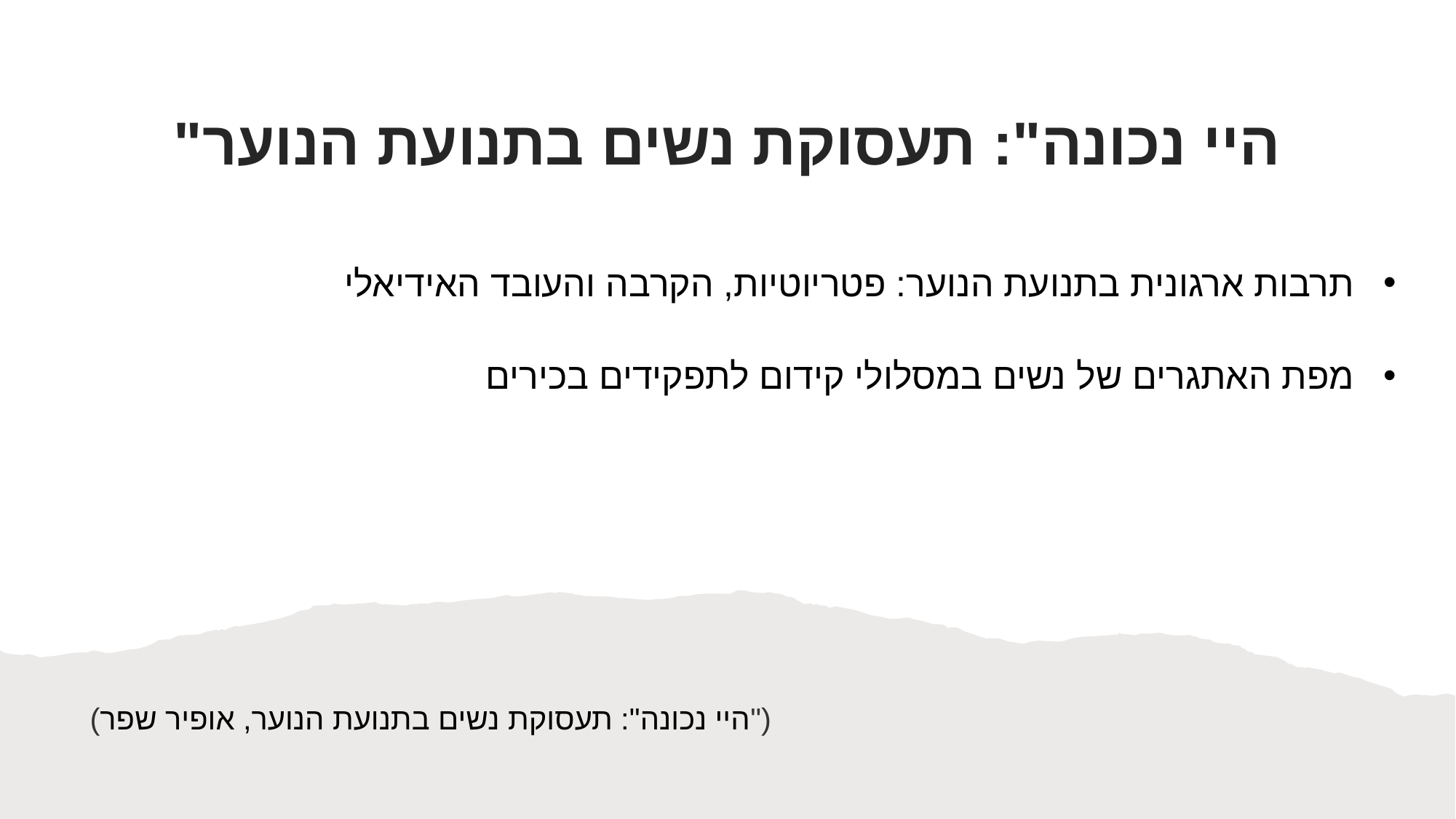

"היי נכונה": תעסוקת נשים בתנועת הנוער
תרבות ארגונית בתנועת הנוער: פטריוטיות, הקרבה והעובד האידיאלי
מפת האתגרים של נשים במסלולי קידום לתפקידים בכירים

("היי נכונה": תעסוקת נשים בתנועת הנוער, אופיר שפר)